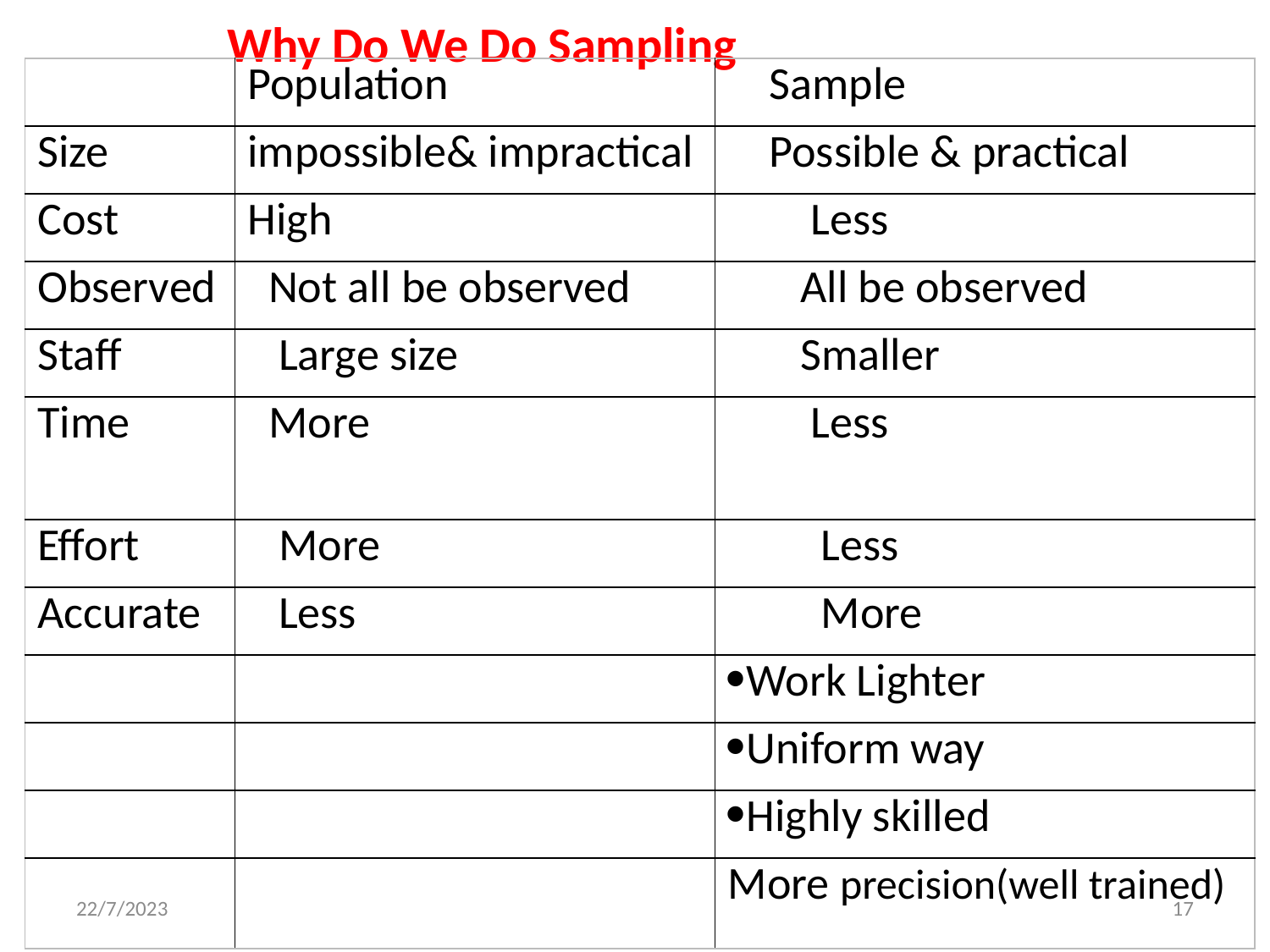

Why Do We Do Sampling
|  | Population | Sample |
| --- | --- | --- |
| Size | impossible& impractical | Possible & practical |
| Cost | High | Less |
| Observed | Not all be observed | All be observed |
| Staff | Large size | Smaller |
| Time | More | Less |
| Effort | More | Less |
| Accurate | Less | More |
|  |  | Work Lighter |
|  |  | Uniform way |
|  |  | Highly skilled |
|  |  | More precision(well trained) |
22/7/2023
17